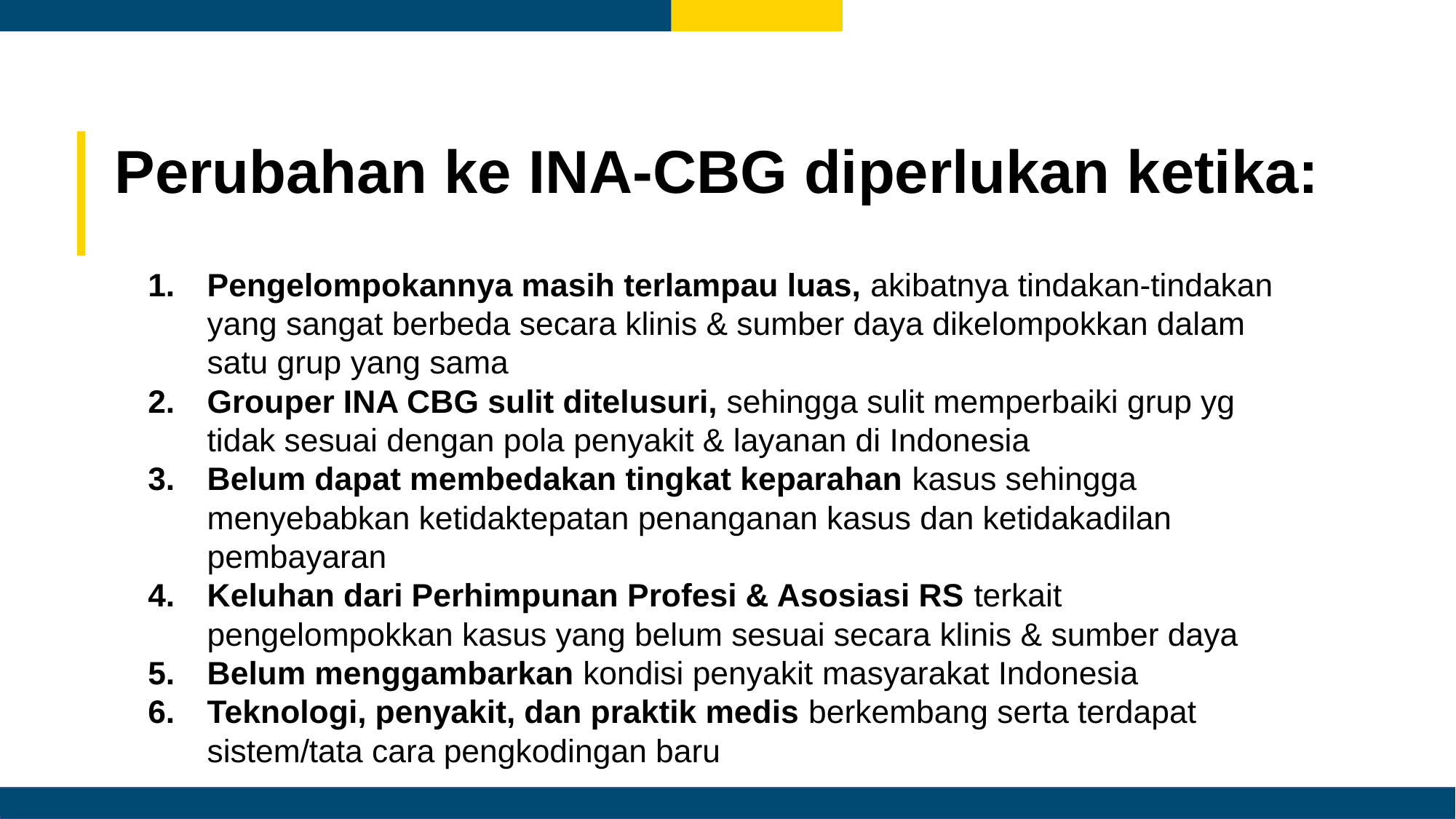

# Perubahan ke INA-CBG diperlukan ketika:
Pengelompokannya masih terlampau luas, akibatnya tindakan-tindakan yang sangat berbeda secara klinis & sumber daya dikelompokkan dalam satu grup yang sama
Grouper INA CBG sulit ditelusuri, sehingga sulit memperbaiki grup yg tidak sesuai dengan pola penyakit & layanan di Indonesia
Belum dapat membedakan tingkat keparahan kasus sehingga menyebabkan ketidaktepatan penanganan kasus dan ketidakadilan pembayaran
Keluhan dari Perhimpunan Profesi & Asosiasi RS terkait pengelompokkan kasus yang belum sesuai secara klinis & sumber daya
Belum menggambarkan kondisi penyakit masyarakat Indonesia
Teknologi, penyakit, dan praktik medis berkembang serta terdapat sistem/tata cara pengkodingan baru